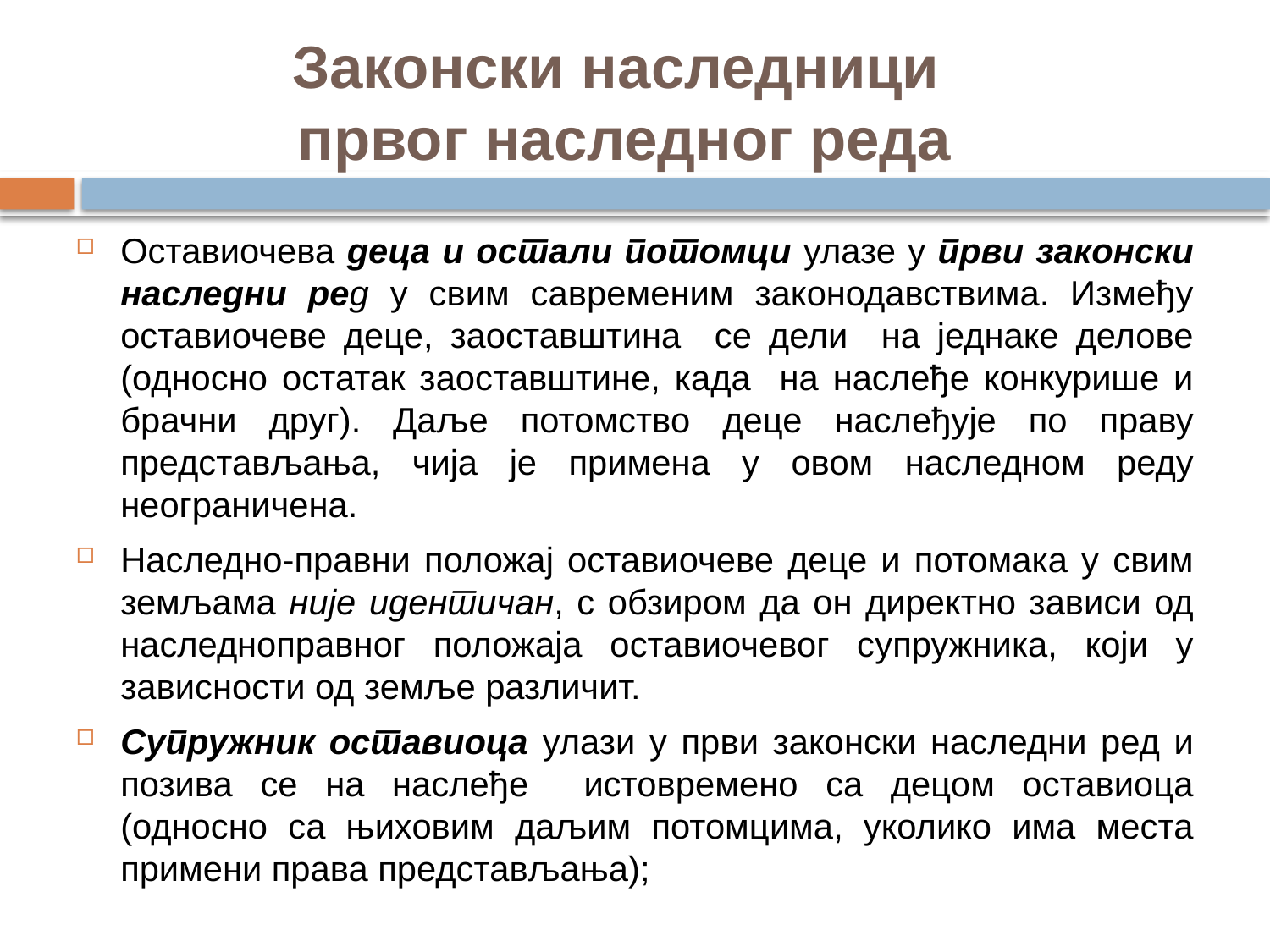

# Законски наследници првог наследног реда
Оставиочева деца и остали потомци улазе у први законски наследни ред у свим савременим законодавствима. Између оставиочеве деце, заоставштина  се дели  на једнаке делове (односно остатак заоставштине, када  на наслеђе конкурише и брачни друг). Даље потомство деце наслеђује по праву представљања, чија је примена у овом наследном реду неограничена.
Наследно-правни положај оставиочеве деце и потомака у свим земљама није идентичан, с обзиром да он директно зависи од наследноправног положаја оставиочевог супружника, који у зависности од земље различит.
Супружник оставиоца улази у први законски наследни ред и позива се на наслеђе  истовремено са децом оставиоца (односно са њиховим даљим потомцима, уколико има места примени права представљања);